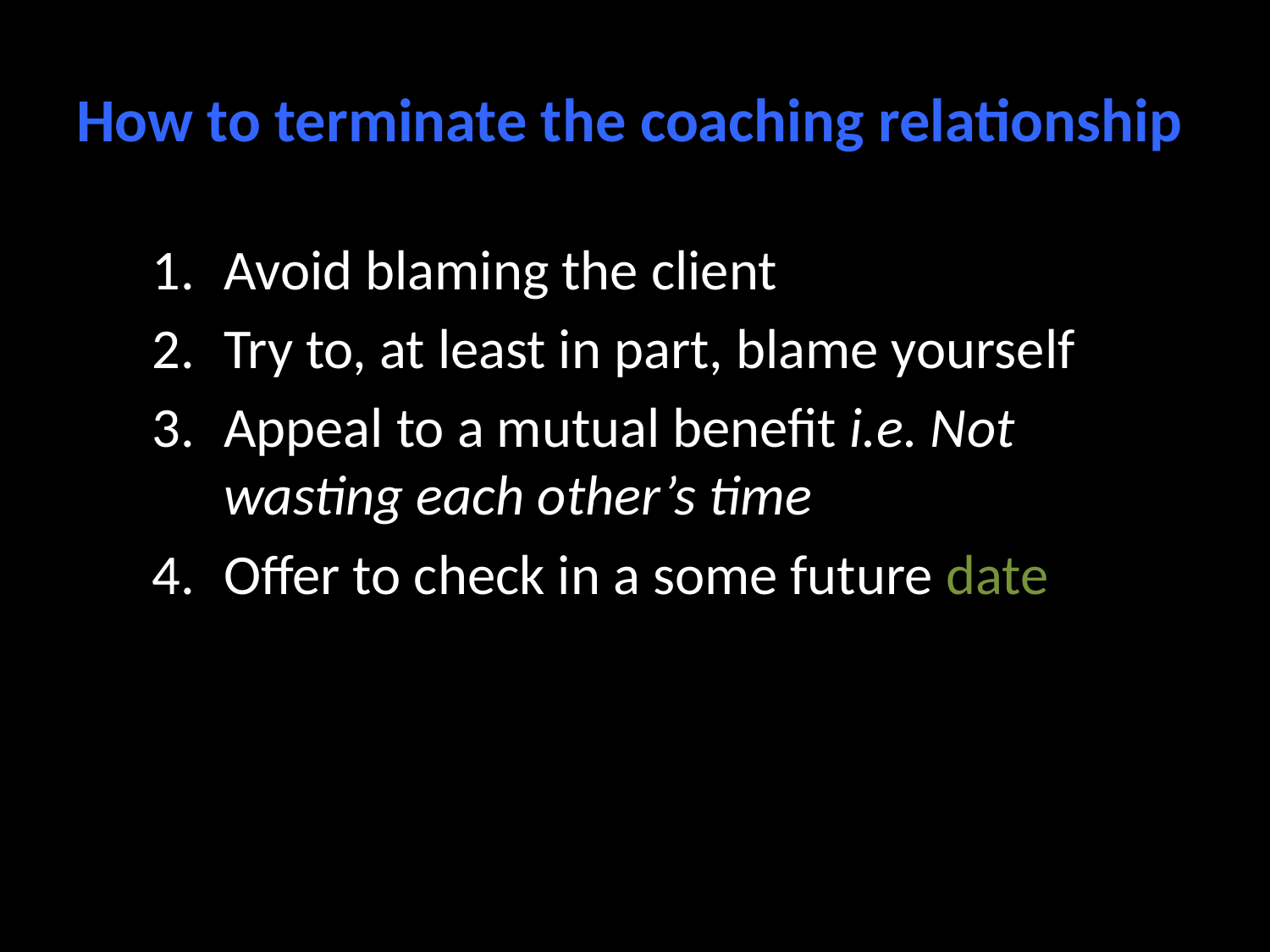

# How to terminate the coaching relationship
Avoid blaming the client
Try to, at least in part, blame yourself
Appeal to a mutual benefit i.e. Not wasting each other’s time
Offer to check in a some future date